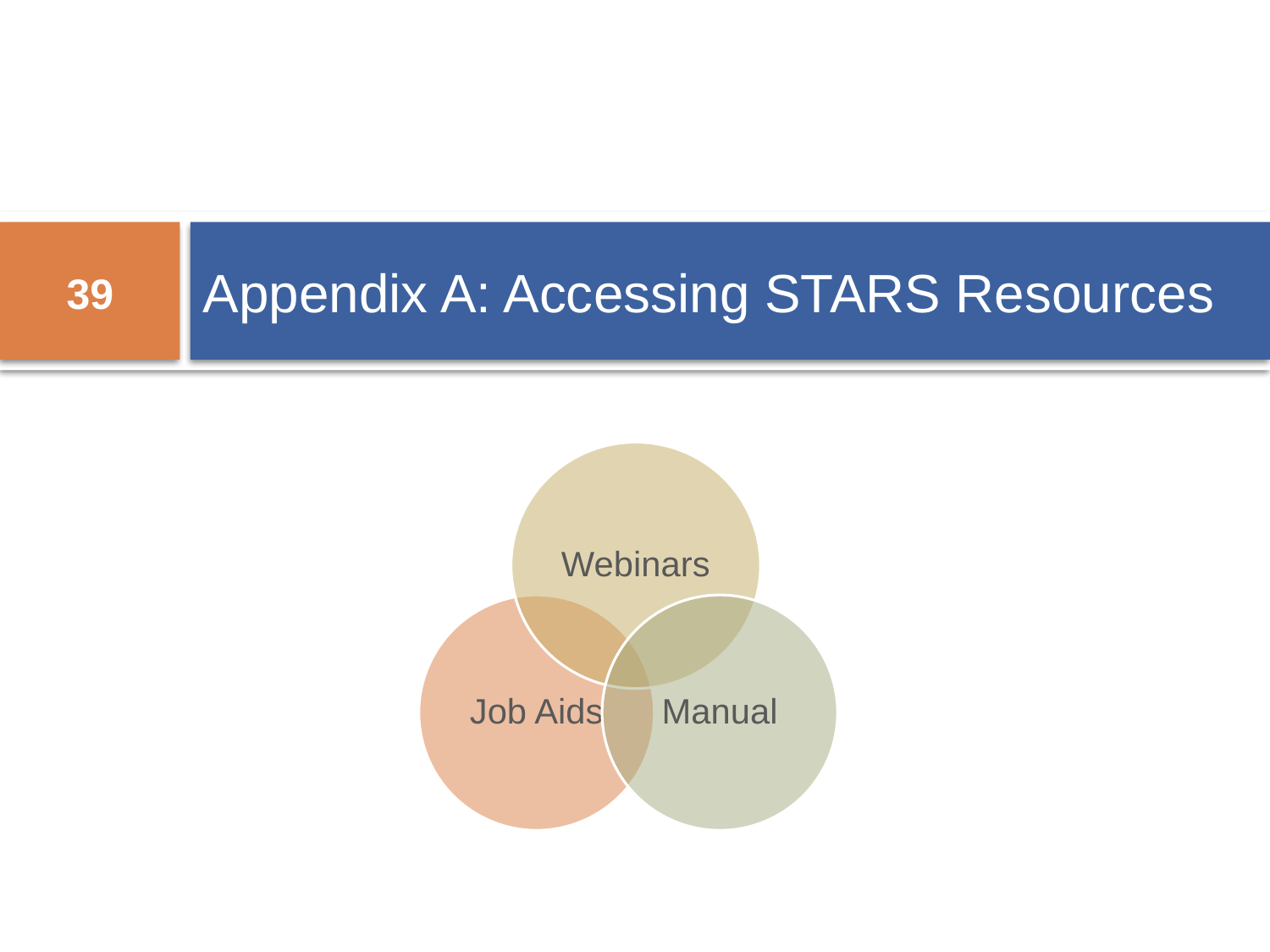

# Appendix A: Accessing STARS Resources
39

Job Aids
Webinars
Manual